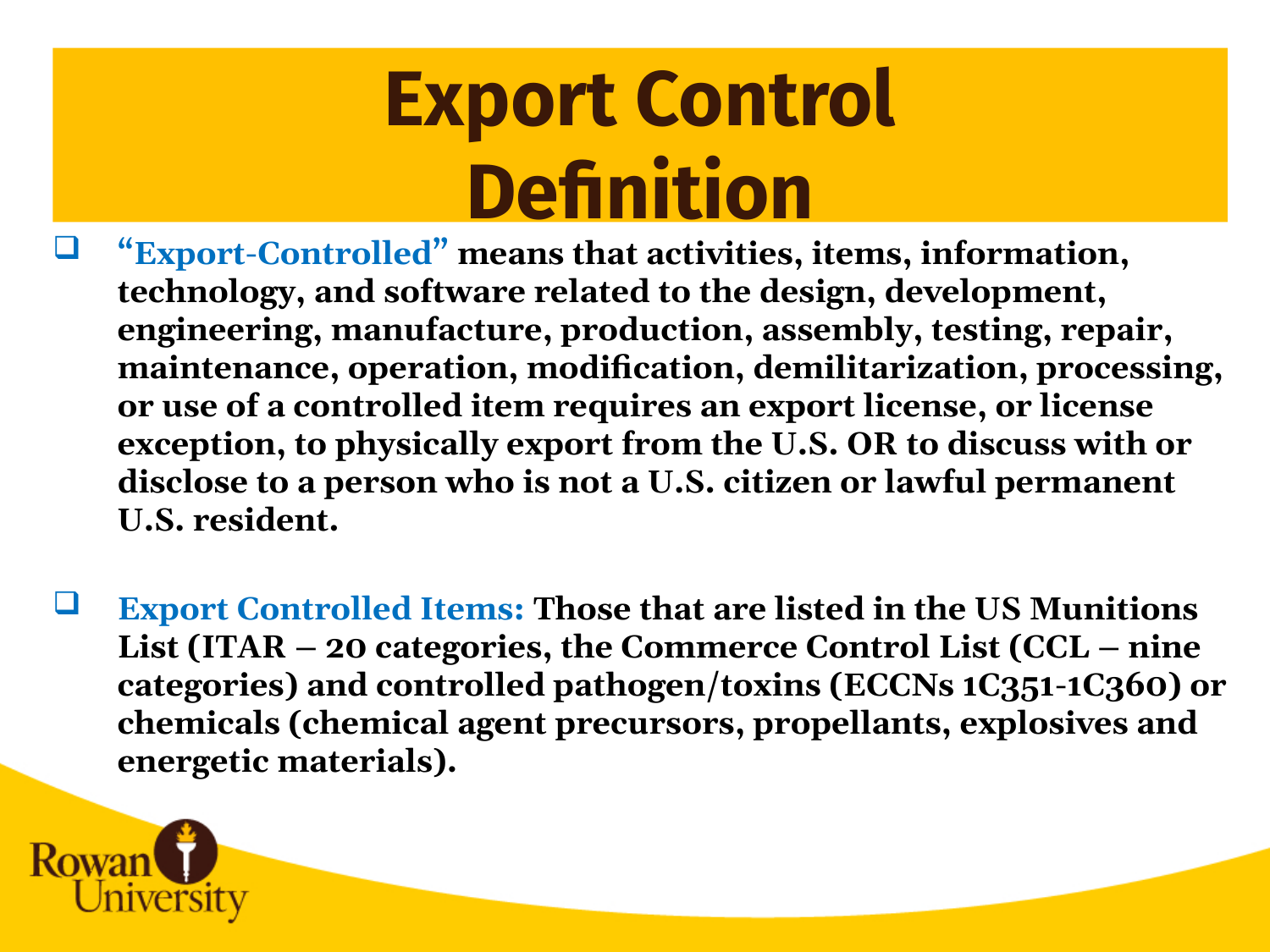

# Export Control Definition
“Export-Controlled” means that activities, items, information, technology, and software related to the design, development, engineering, manufacture, production, assembly, testing, repair, maintenance, operation, modification, demilitarization, processing, or use of a controlled item requires an export license, or license exception, to physically export from the U.S. OR to discuss with or disclose to a person who is not a U.S. citizen or lawful permanent U.S. resident.

Export Controlled Items: Those that are listed in the US Munitions List (ITAR – 20 categories, the Commerce Control List (CCL – nine categories) and controlled pathogen/toxins (ECCNs 1C351-1C360) or chemicals (chemical agent precursors, propellants, explosives and energetic materials).